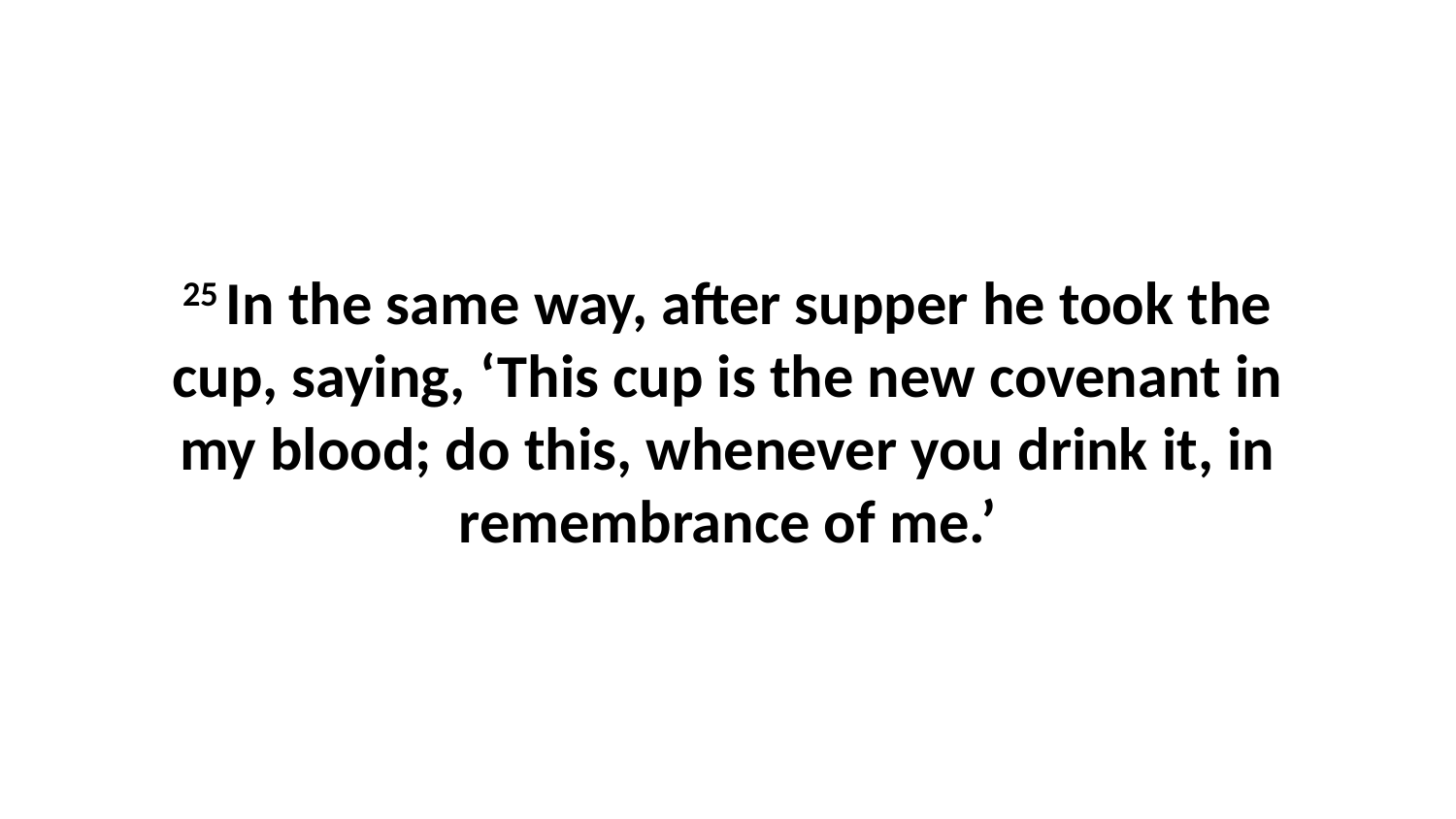

25 In the same way, after supper he took the cup, saying, ‘This cup is the new covenant in my blood; do this, whenever you drink it, in remembrance of me.’